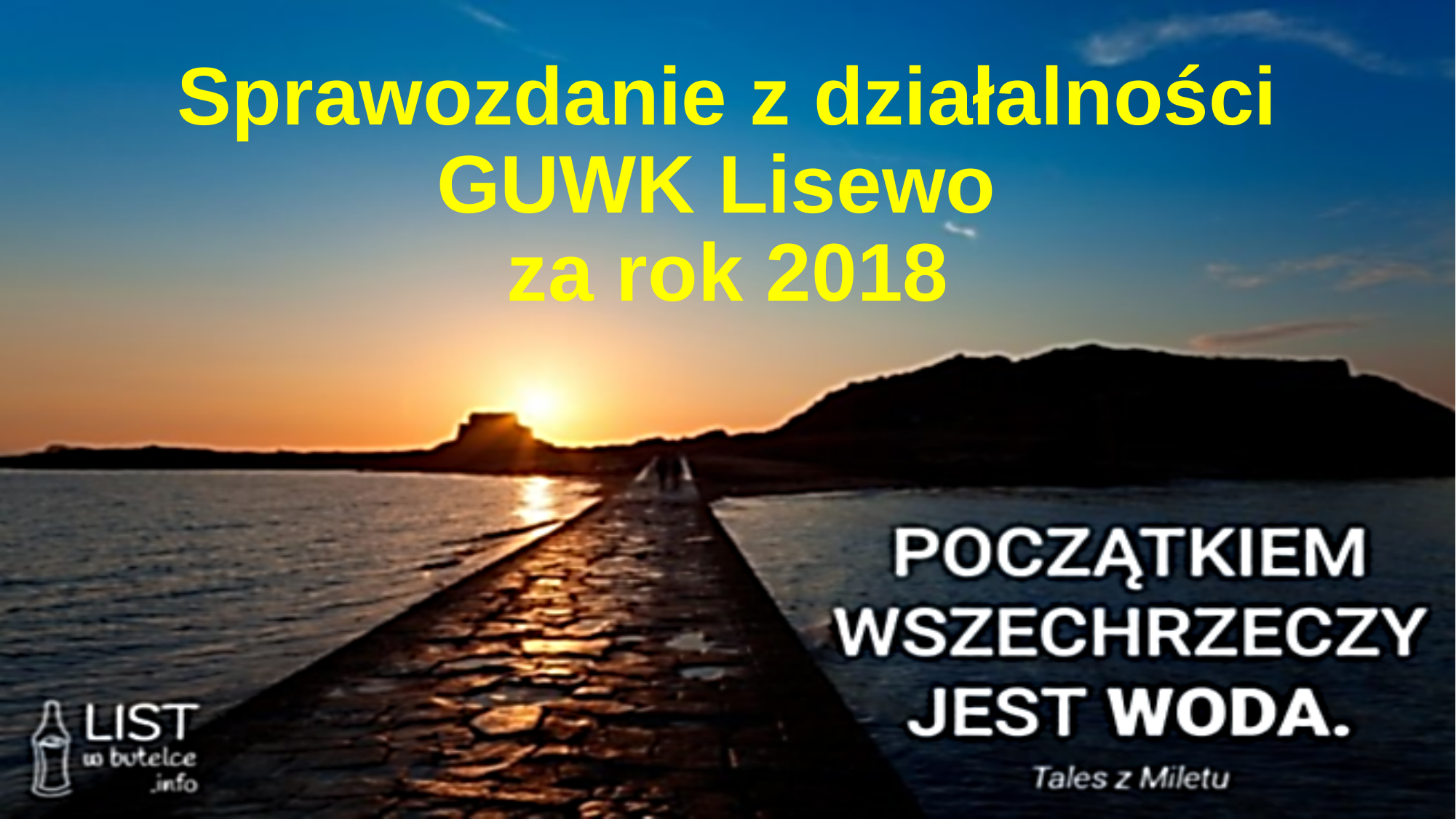

# Sprawozdanie z działalności GUWK Lisewo za rok 2018